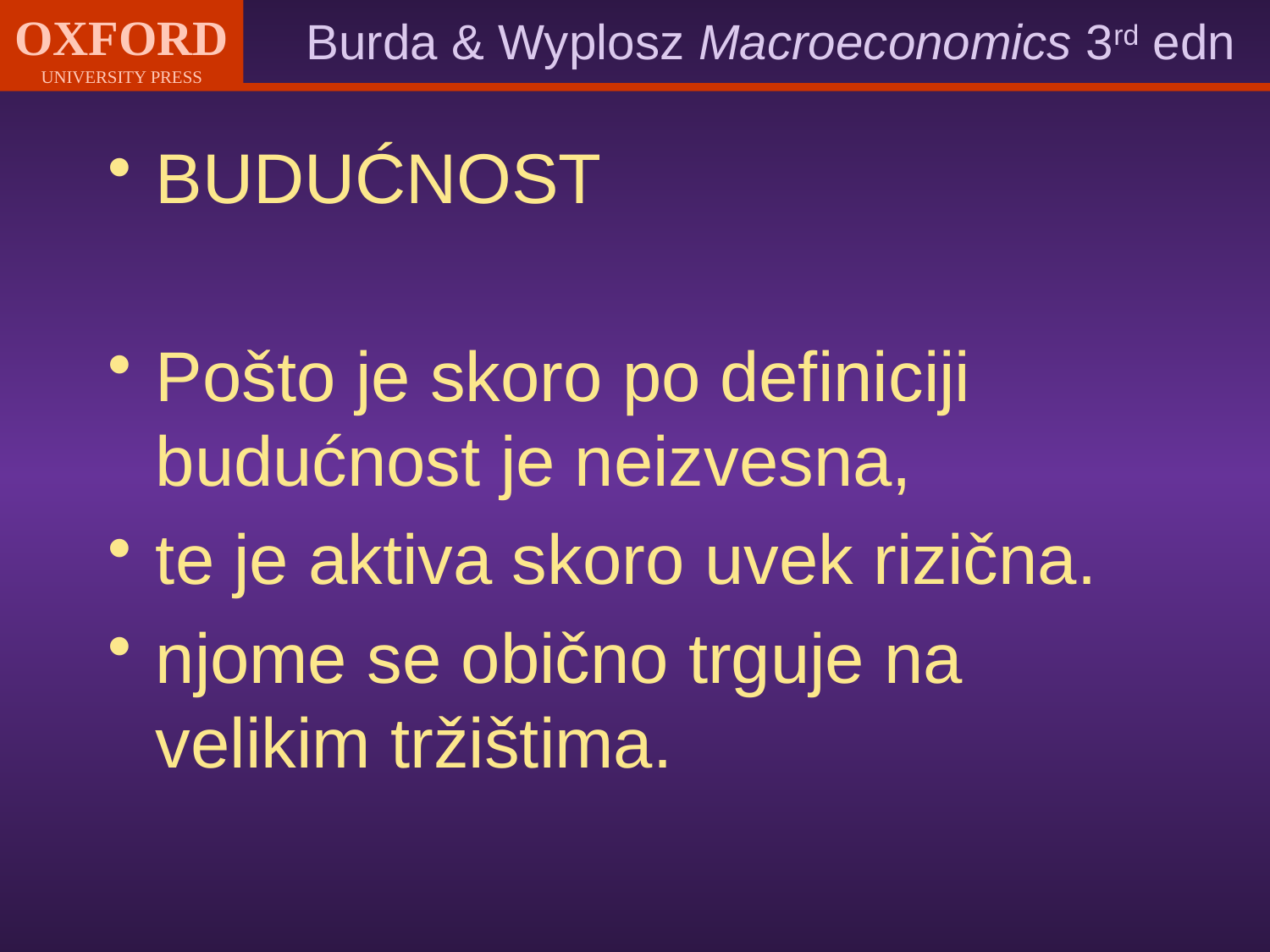

BUDUĆNOST

Pošto je skoro po definiciji budućnost je neizvesna,
te je aktiva skoro uvek rizična.
njome se obično trguje na velikim tržištima.

#